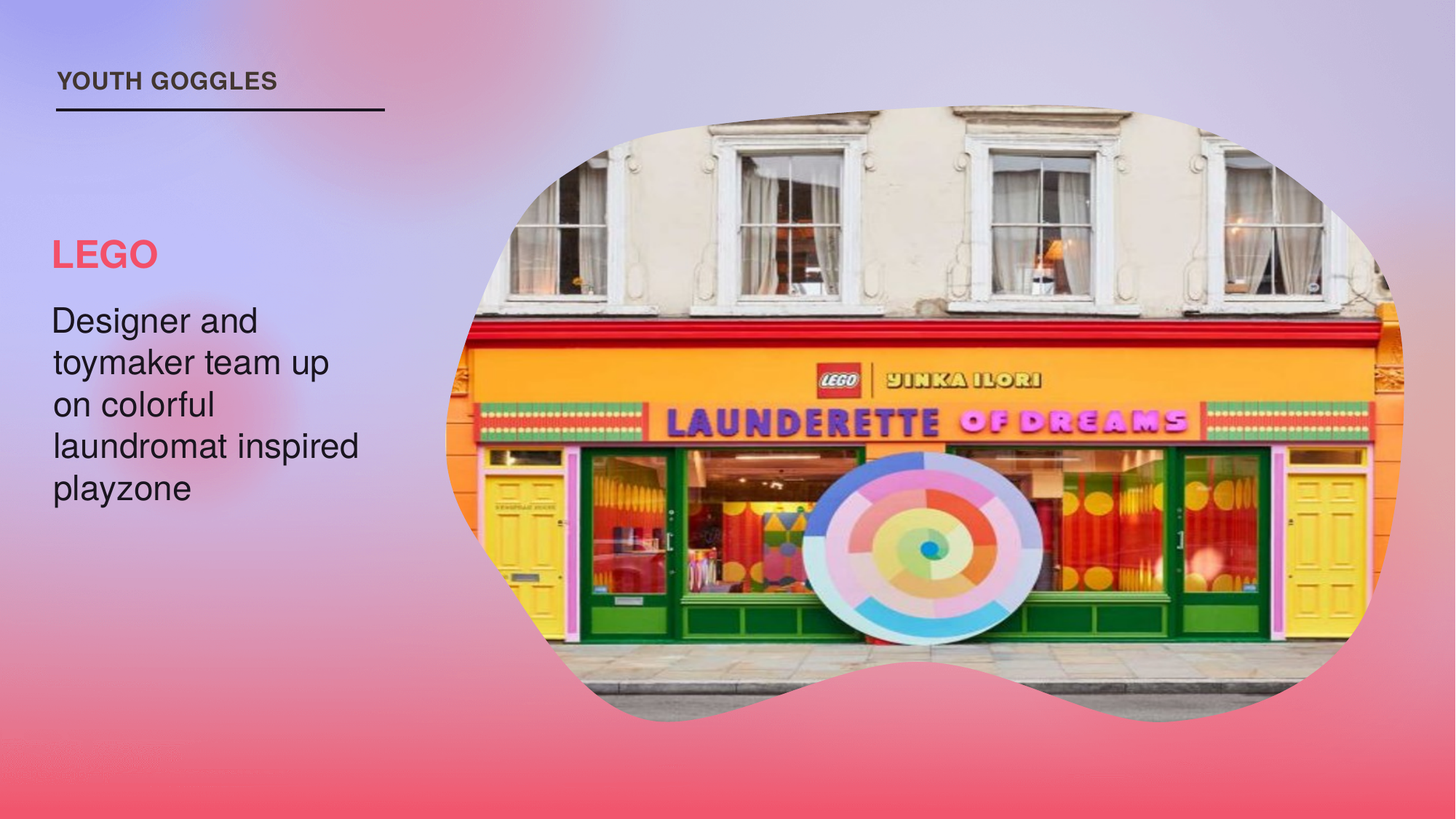

YOUTH GOGGLES

LEGO
Designer and toymaker team up on colorful laundromat inspired playzone